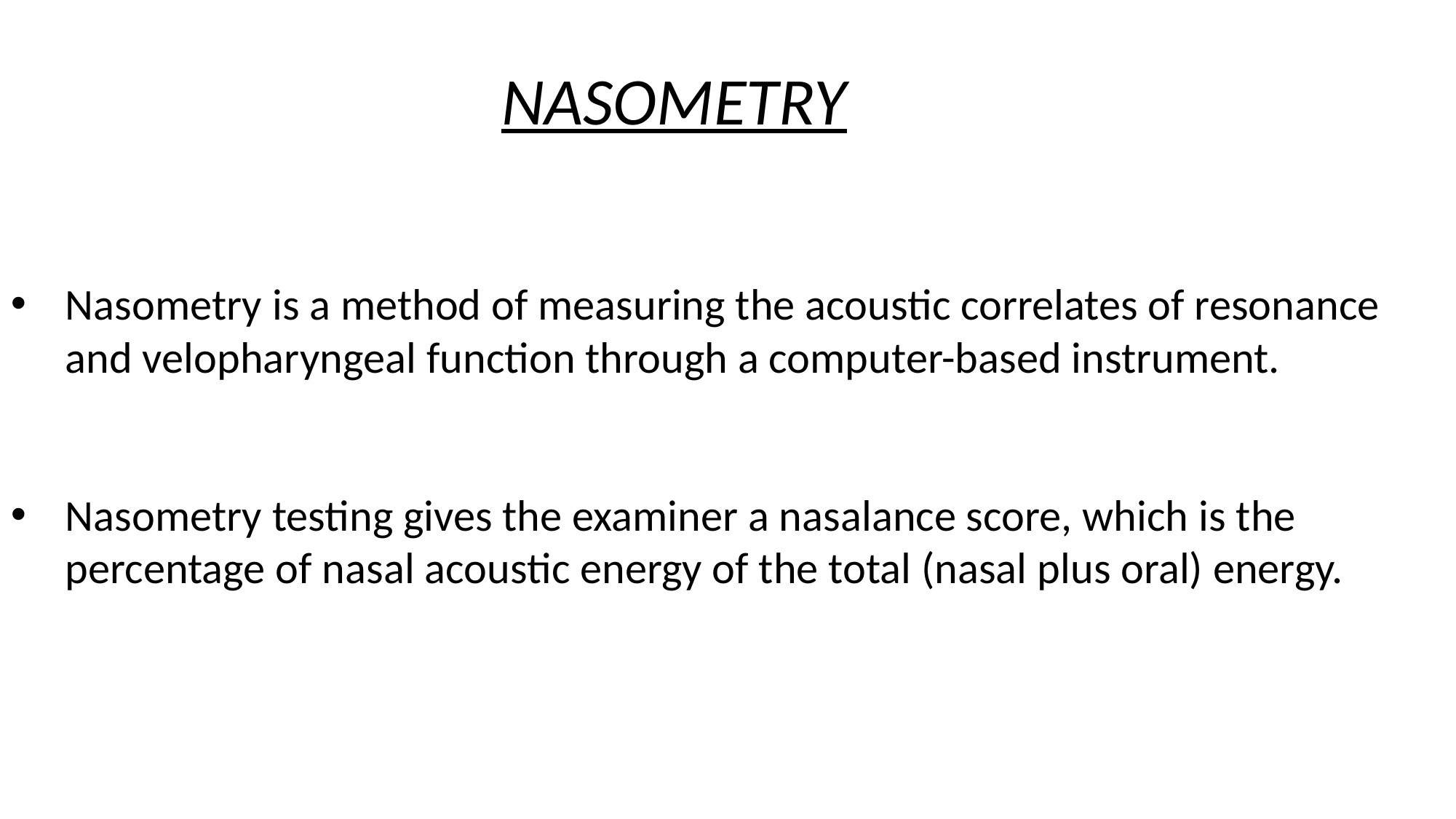

# NASOMETRY
Nasometry is a method of measuring the acoustic correlates of resonance and velopharyngeal function through a computer-based instrument.

Nasometry testing gives the examiner a nasalance score, which is the percentage of nasal acoustic energy of the total (nasal plus oral) energy.